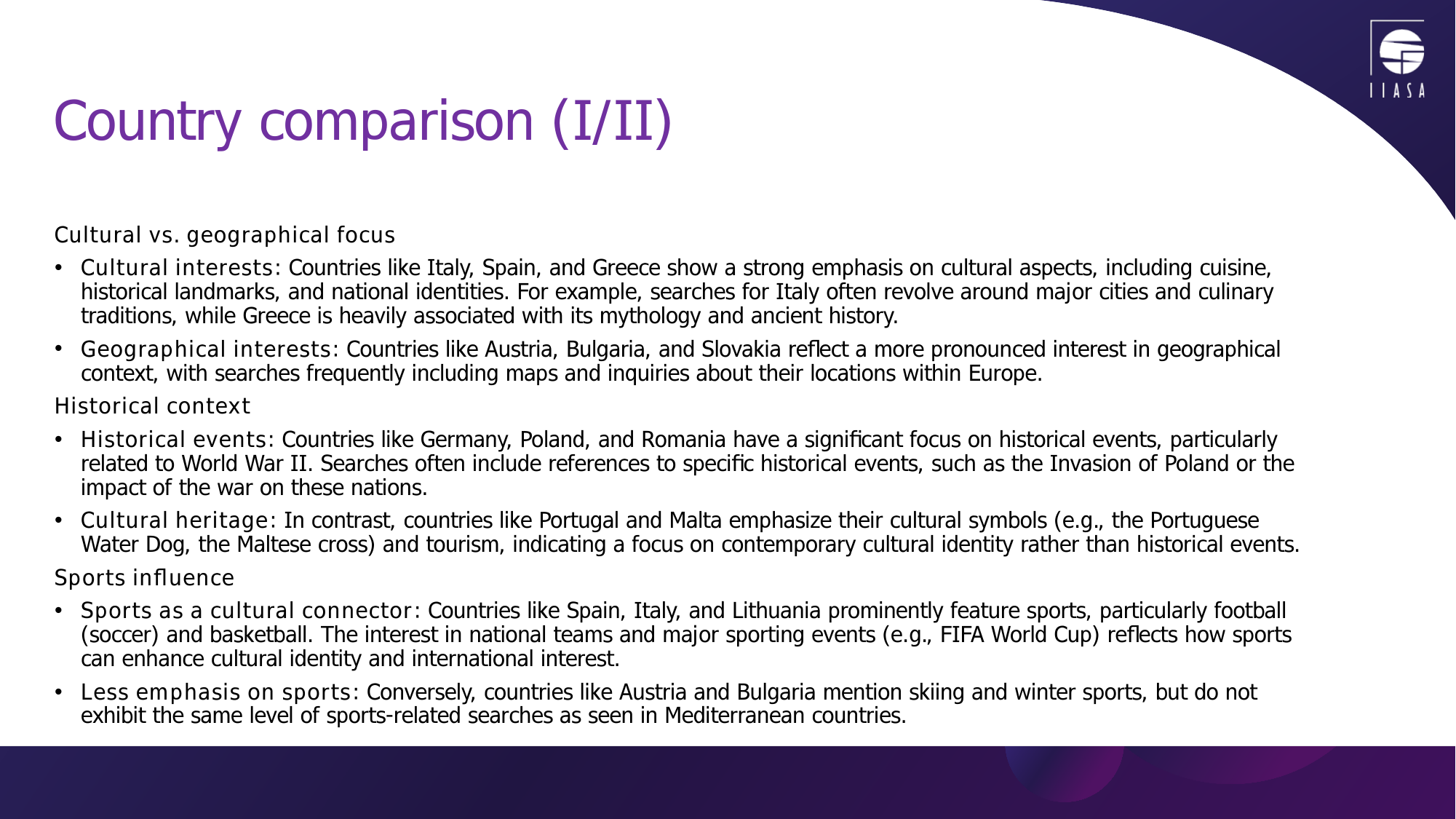

# Country comparison (I/II)
Cultural vs. geographical focus
Cultural interests: Countries like Italy, Spain, and Greece show a strong emphasis on cultural aspects, including cuisine, historical landmarks, and national identities. For example, searches for Italy often revolve around major cities and culinary traditions, while Greece is heavily associated with its mythology and ancient history.
Geographical interests: Countries like Austria, Bulgaria, and Slovakia reflect a more pronounced interest in geographical context, with searches frequently including maps and inquiries about their locations within Europe.
Historical context
Historical events: Countries like Germany, Poland, and Romania have a significant focus on historical events, particularly related to World War II. Searches often include references to specific historical events, such as the Invasion of Poland or the impact of the war on these nations.
Cultural heritage: In contrast, countries like Portugal and Malta emphasize their cultural symbols (e.g., the Portuguese Water Dog, the Maltese cross) and tourism, indicating a focus on contemporary cultural identity rather than historical events.
Sports influence
Sports as a cultural connector: Countries like Spain, Italy, and Lithuania prominently feature sports, particularly football (soccer) and basketball. The interest in national teams and major sporting events (e.g., FIFA World Cup) reflects how sports can enhance cultural identity and international interest.
Less emphasis on sports: Conversely, countries like Austria and Bulgaria mention skiing and winter sports, but do not exhibit the same level of sports-related searches as seen in Mediterranean countries.